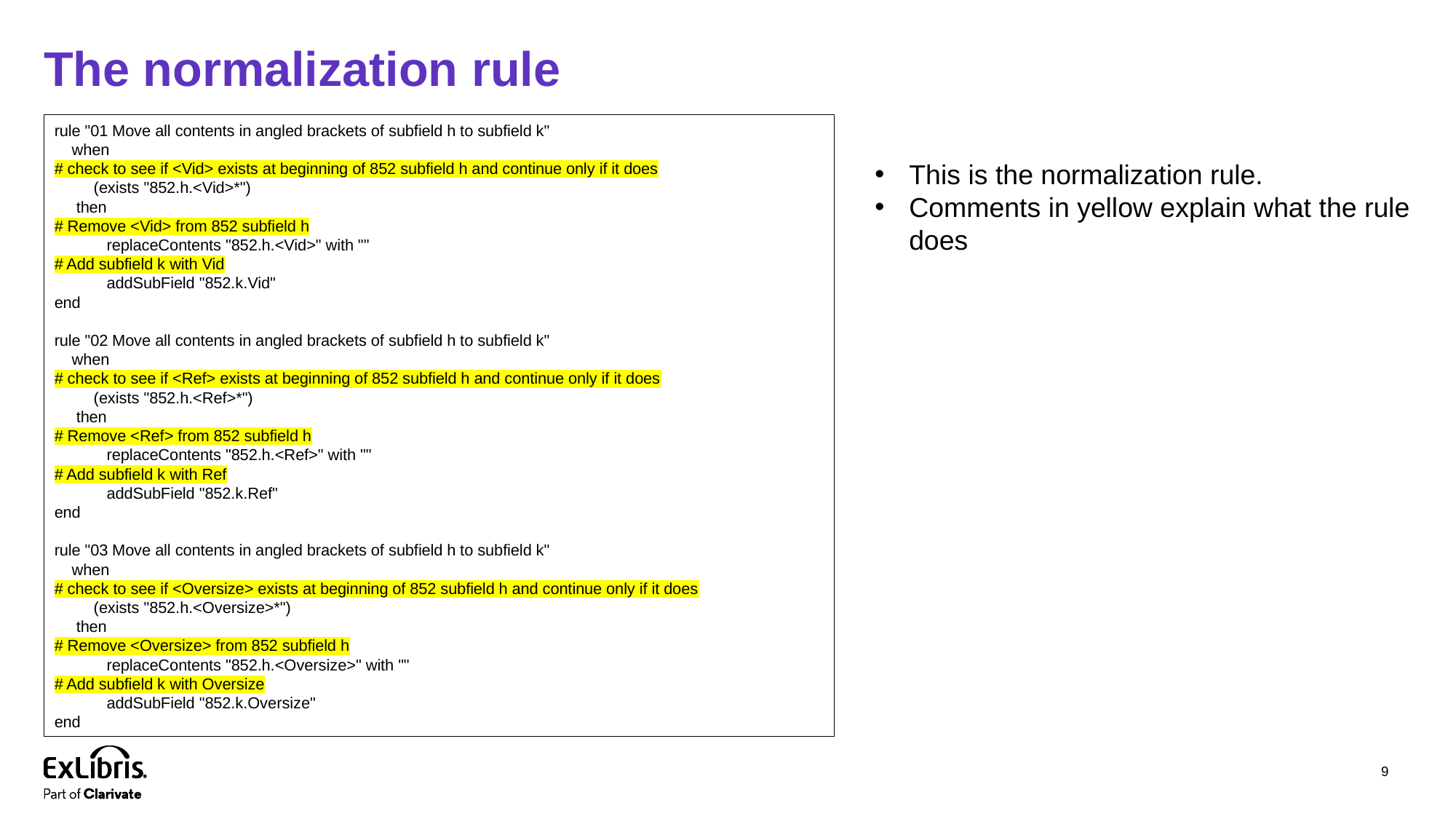

# The normalization rule
rule "01 Move all contents in angled brackets of subfield h to subfield k"
    when
# check to see if <Vid> exists at beginning of 852 subfield h and continue only if it does
         (exists "852.h.<Vid>*")
     then
# Remove <Vid> from 852 subfield h
            replaceContents "852.h.<Vid>" with ""
# Add subfield k with Vid
            addSubField "852.k.Vid"
end

rule "02 Move all contents in angled brackets of subfield h to subfield k"
    when
# check to see if <Ref> exists at beginning of 852 subfield h and continue only if it does
         (exists "852.h.<Ref>*")
     then
# Remove <Ref> from 852 subfield h
            replaceContents "852.h.<Ref>" with ""
# Add subfield k with Ref
            addSubField "852.k.Ref"
end

rule "03 Move all contents in angled brackets of subfield h to subfield k"
    when
# check to see if <Oversize> exists at beginning of 852 subfield h and continue only if it does
         (exists "852.h.<Oversize>*")
     then
# Remove <Oversize> from 852 subfield h
            replaceContents "852.h.<Oversize>" with ""
# Add subfield k with Oversize
            addSubField "852.k.Oversize"
end
This is the normalization rule.
Comments in yellow explain what the rule does
9